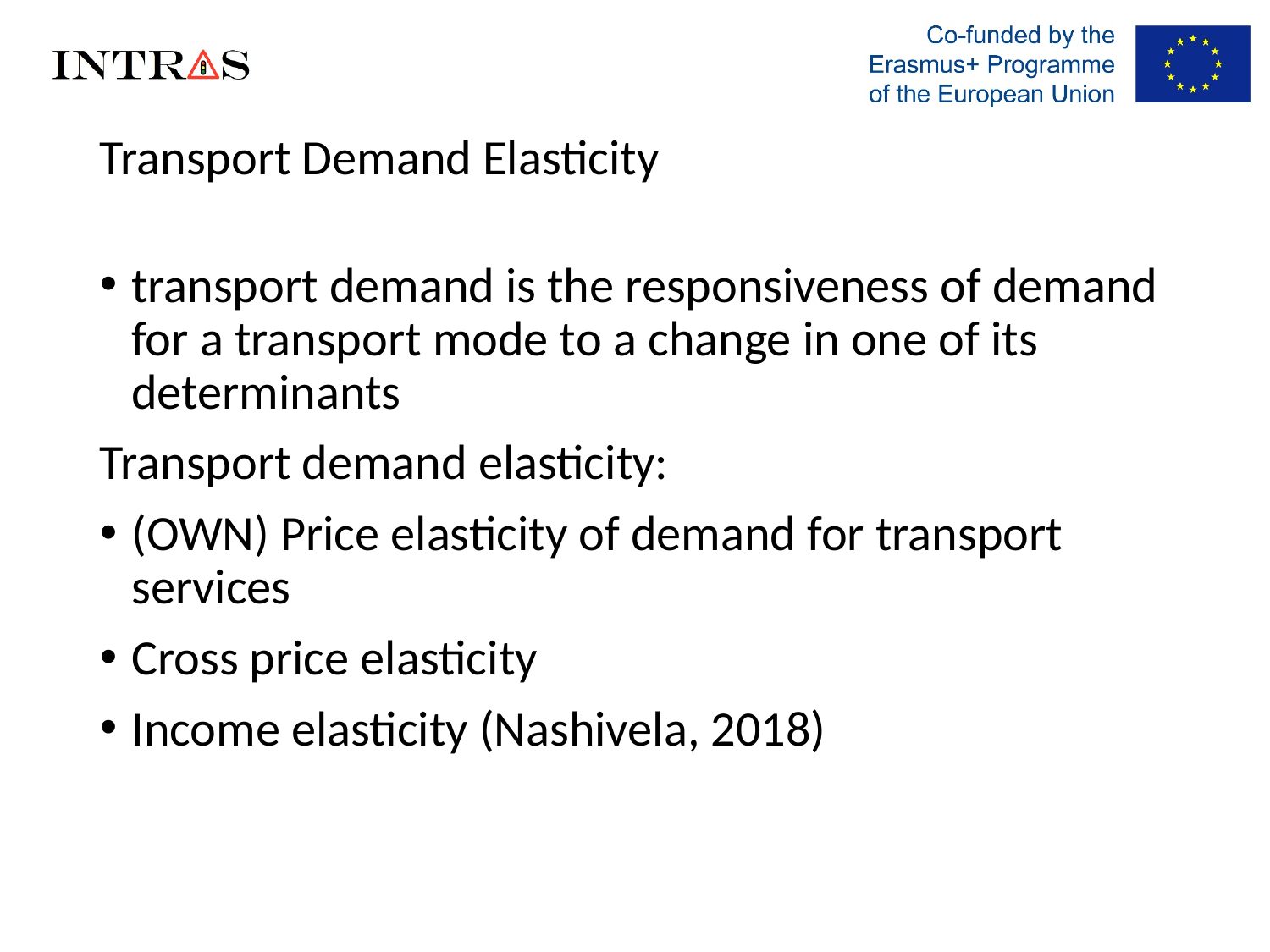

# Transport Demand Elasticity
transport demand is the responsiveness of demand for a transport mode to a change in one of its determinants
Transport demand elasticity:
(OWN) Price elasticity of demand for transport services
Cross price elasticity
Income elasticity (Nashivela, 2018)